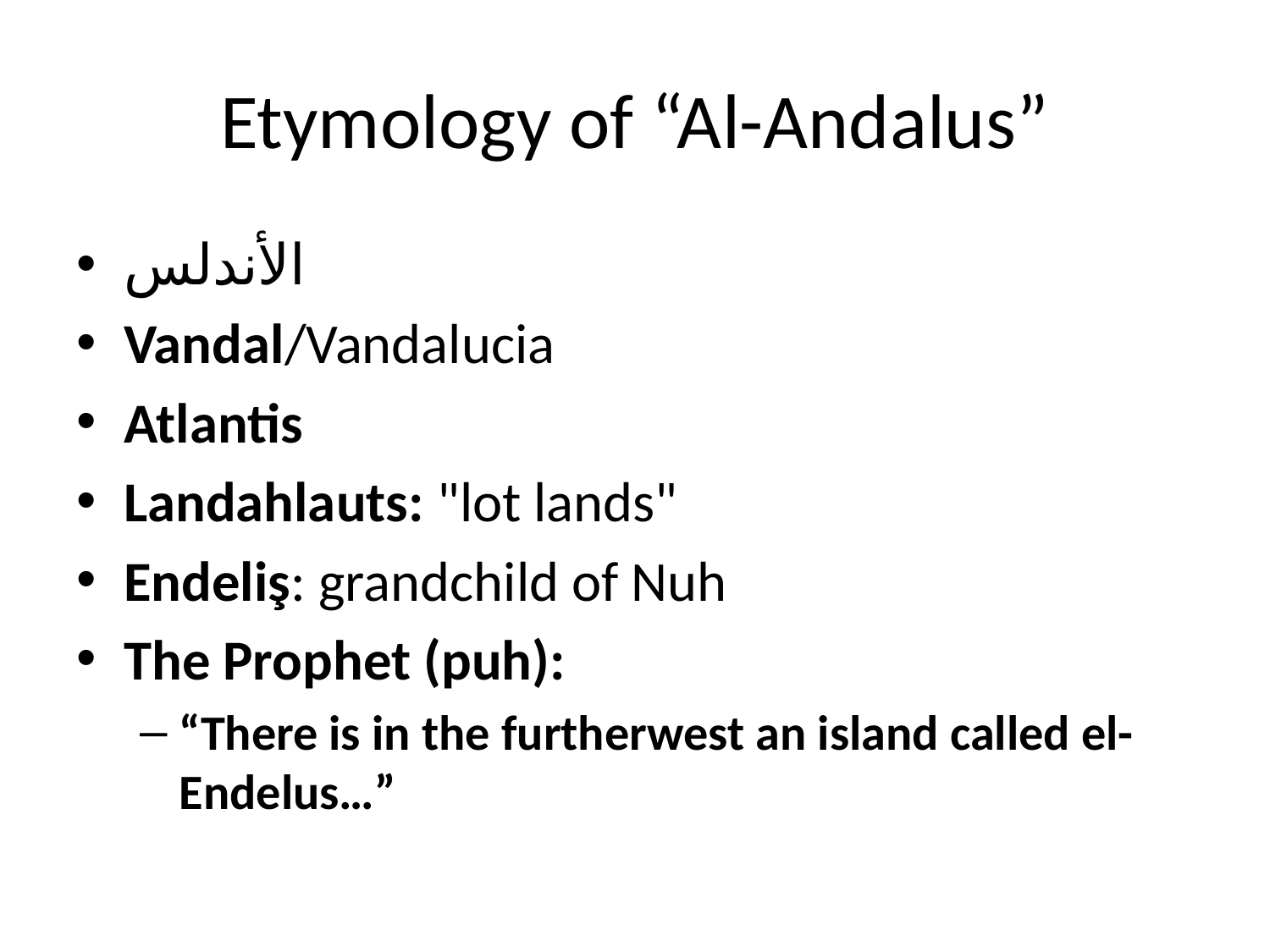

# Etymology of “Al-Andalus”
الأندلس
Vandal/Vandalucia
Atlantis
Landahlauts: "lot lands"
Endeliş: grandchild of Nuh
The Prophet (puh):
“There is in the furtherwest an island called el-Endelus…”